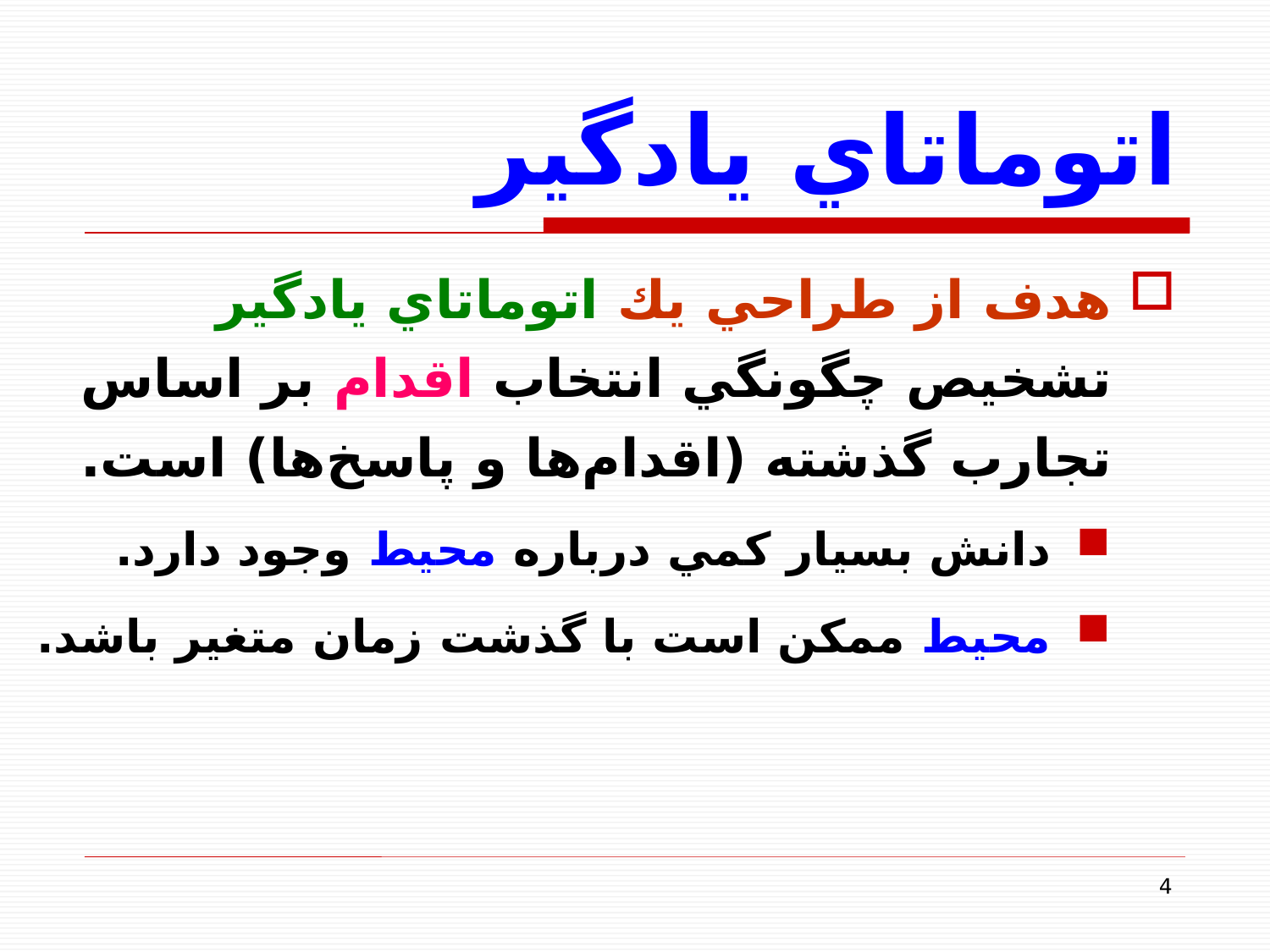

# اتوماتاي يادگير
هدف از طراحي يك اتوماتاي يادگير تشخيص چگونگي انتخاب اقدام بر اساس تجارب گذشته (اقدام‌ها و پاسخ‌ها) است.
دانش بسيار كمي درباره محيط وجود دارد.
محيط ممكن است با گذشت زمان متغير باشد.
4